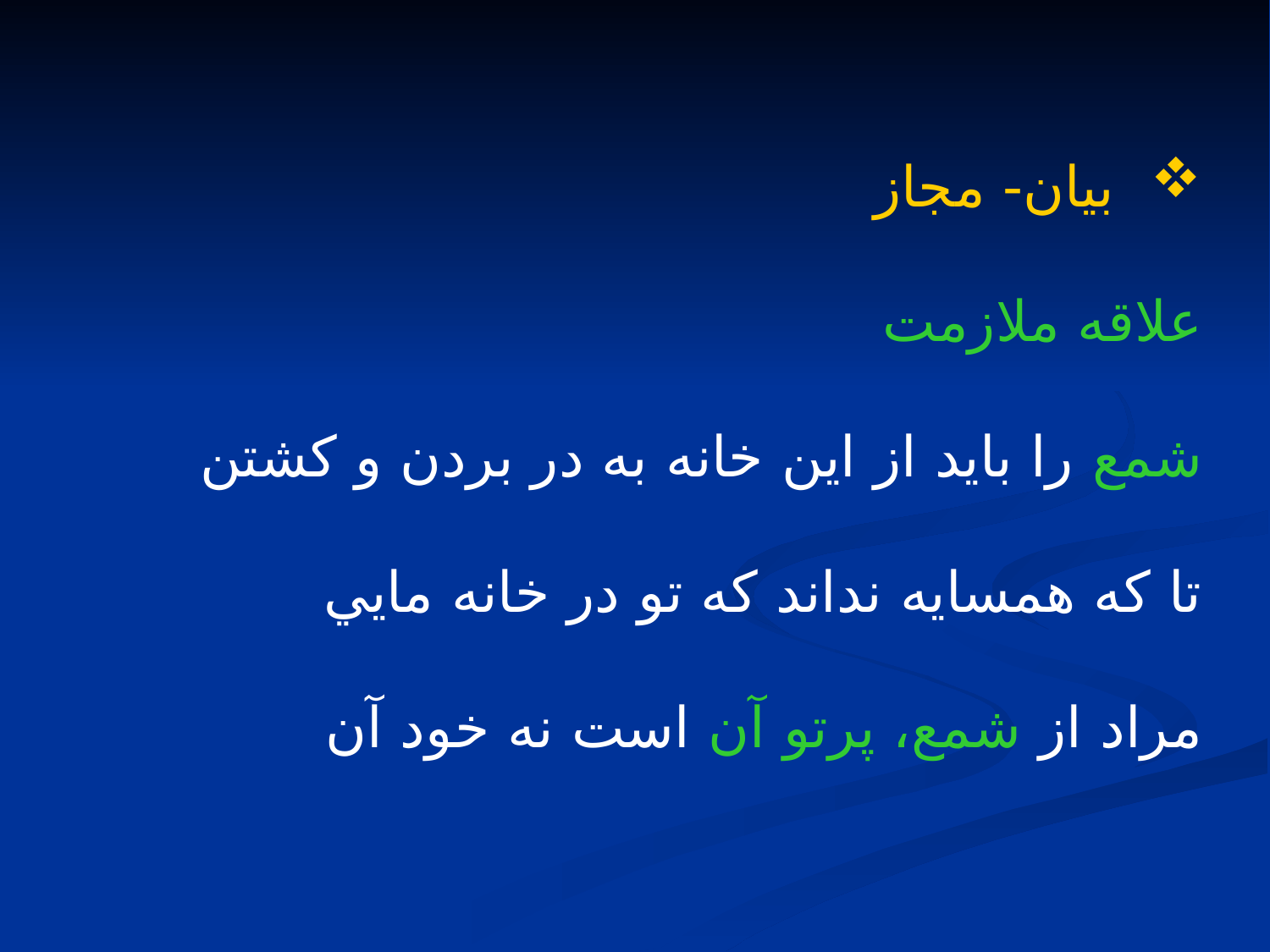

بيان- مجاز
علاقه ملازمت
شمع را بايد از اين خانه به در بردن و كشتن
تا كه همسايه نداند كه تو در خانه مايي
مراد از شمع، پرتو آن است نه خود آن